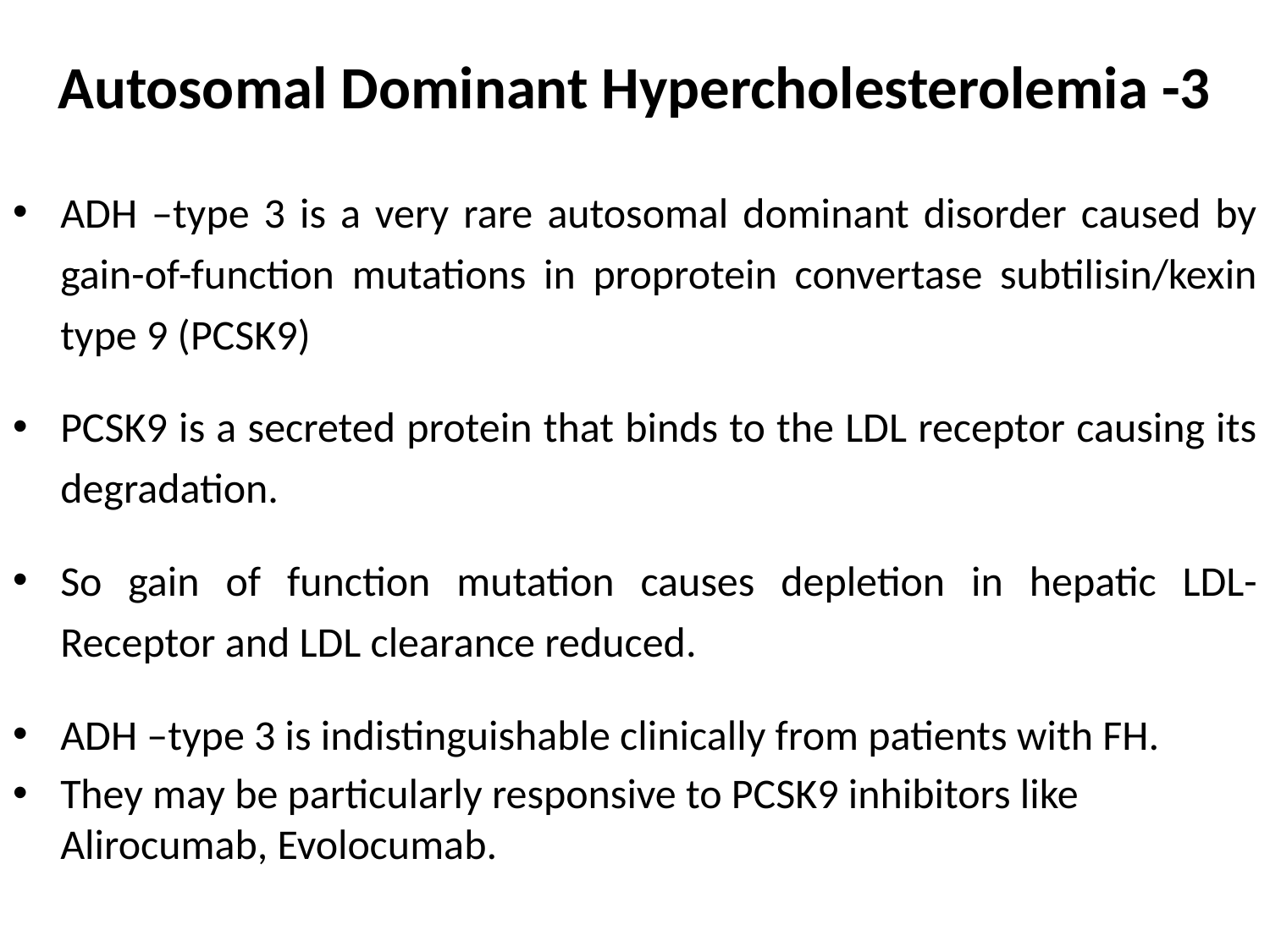

# Autosomal Dominant Hypercholesterolemia -3
ADH –type 3 is a very rare autosomal dominant disorder caused by gain-of-function mutations in proprotein convertase subtilisin/kexin type 9 (PCSK9)
PCSK9 is a secreted protein that binds to the LDL receptor causing its degradation.
So gain of function mutation causes depletion in hepatic LDL-Receptor and LDL clearance reduced.
ADH –type 3 is indistinguishable clinically from patients with FH.
They may be particularly responsive to PCSK9 inhibitors like Alirocumab, Evolocumab.